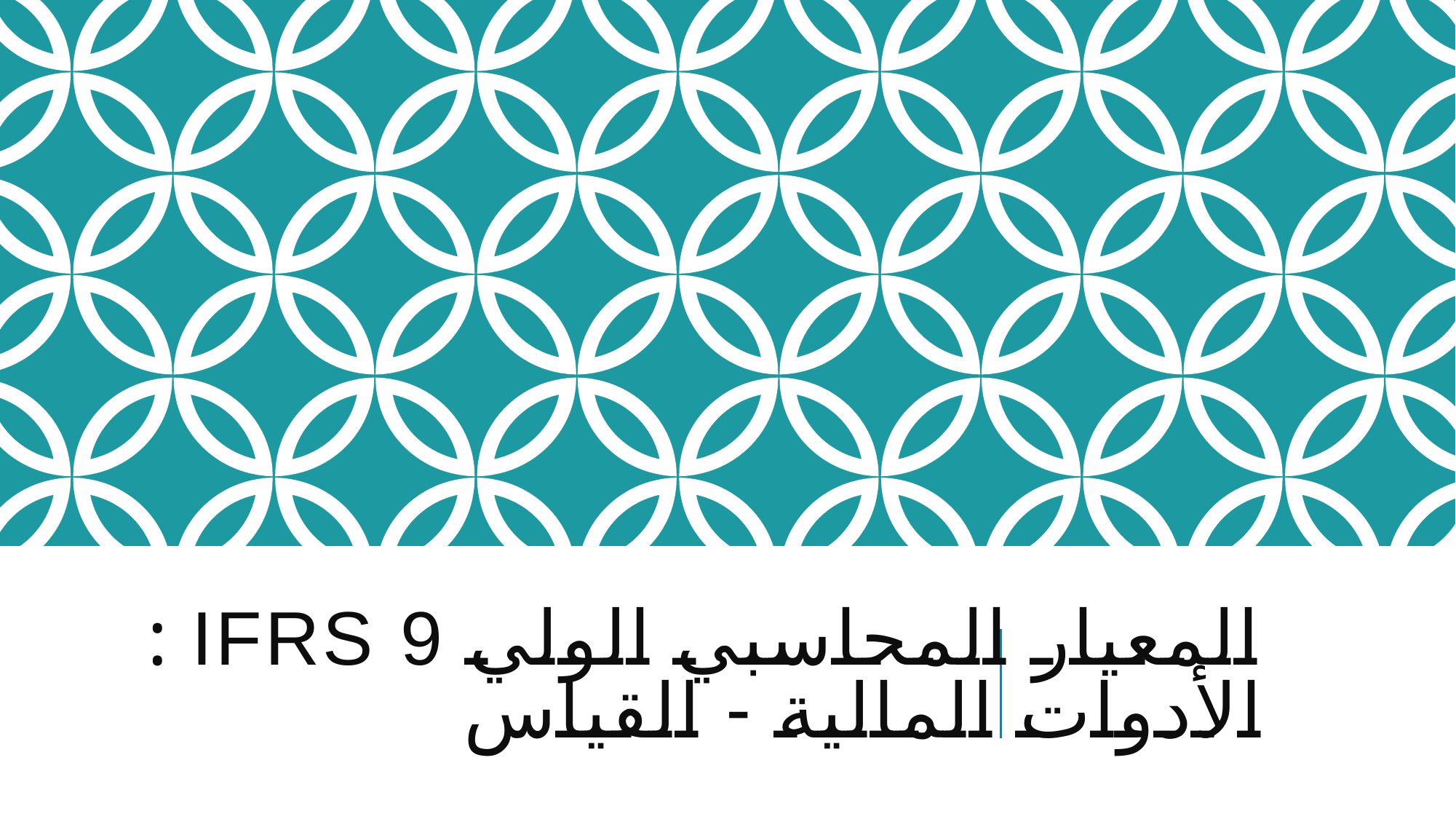

# المعيار المحاسبي الولي ifrs 9 : الأدوات المالية - القياس